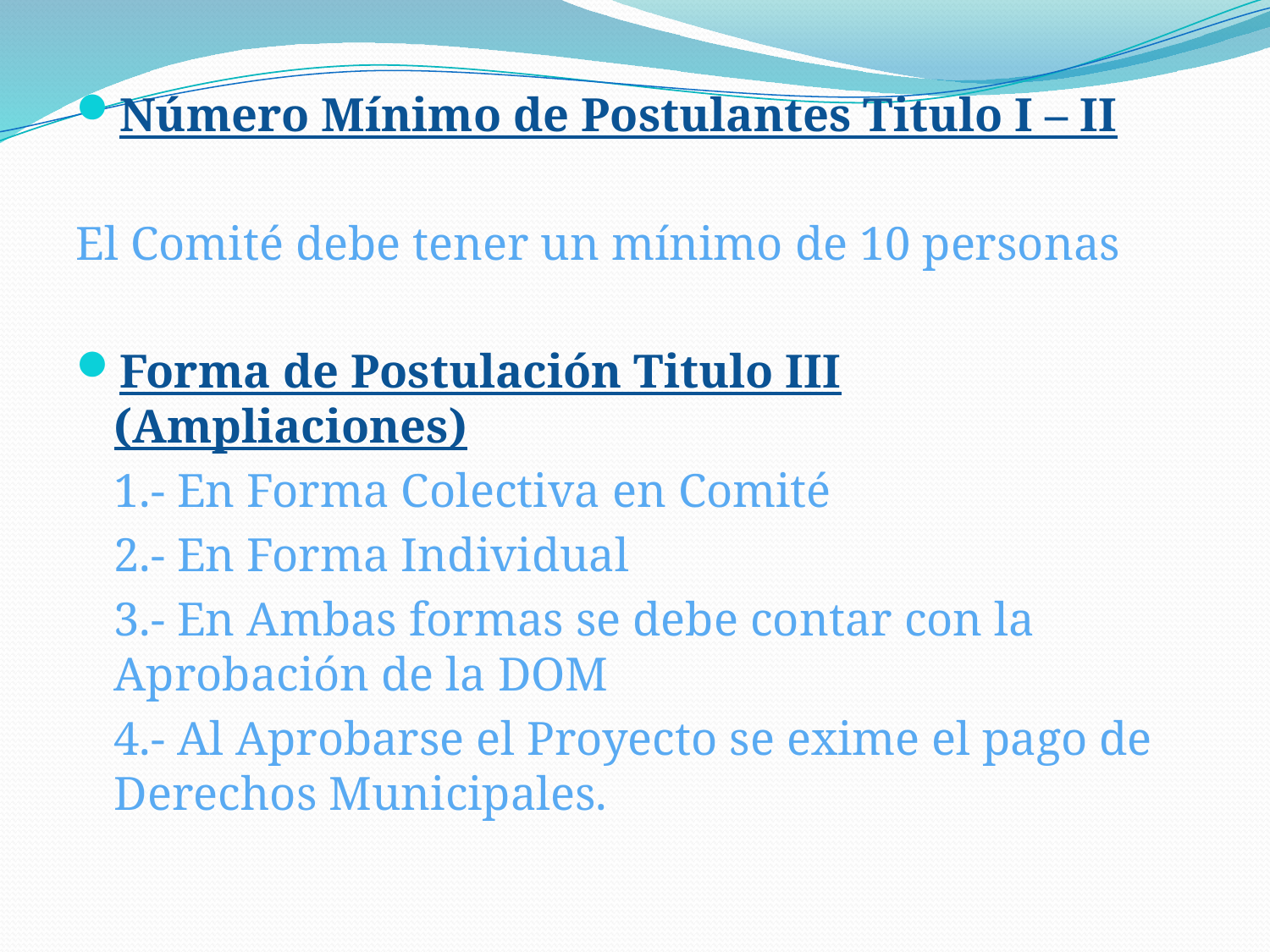

Número Mínimo de Postulantes Titulo I – II

El Comité debe tener un mínimo de 10 personas

Forma de Postulación Titulo III (Ampliaciones)
	1.- En Forma Colectiva en Comité
	2.- En Forma Individual
	3.- En Ambas formas se debe contar con la Aprobación de la DOM
	4.- Al Aprobarse el Proyecto se exime el pago de Derechos Municipales.